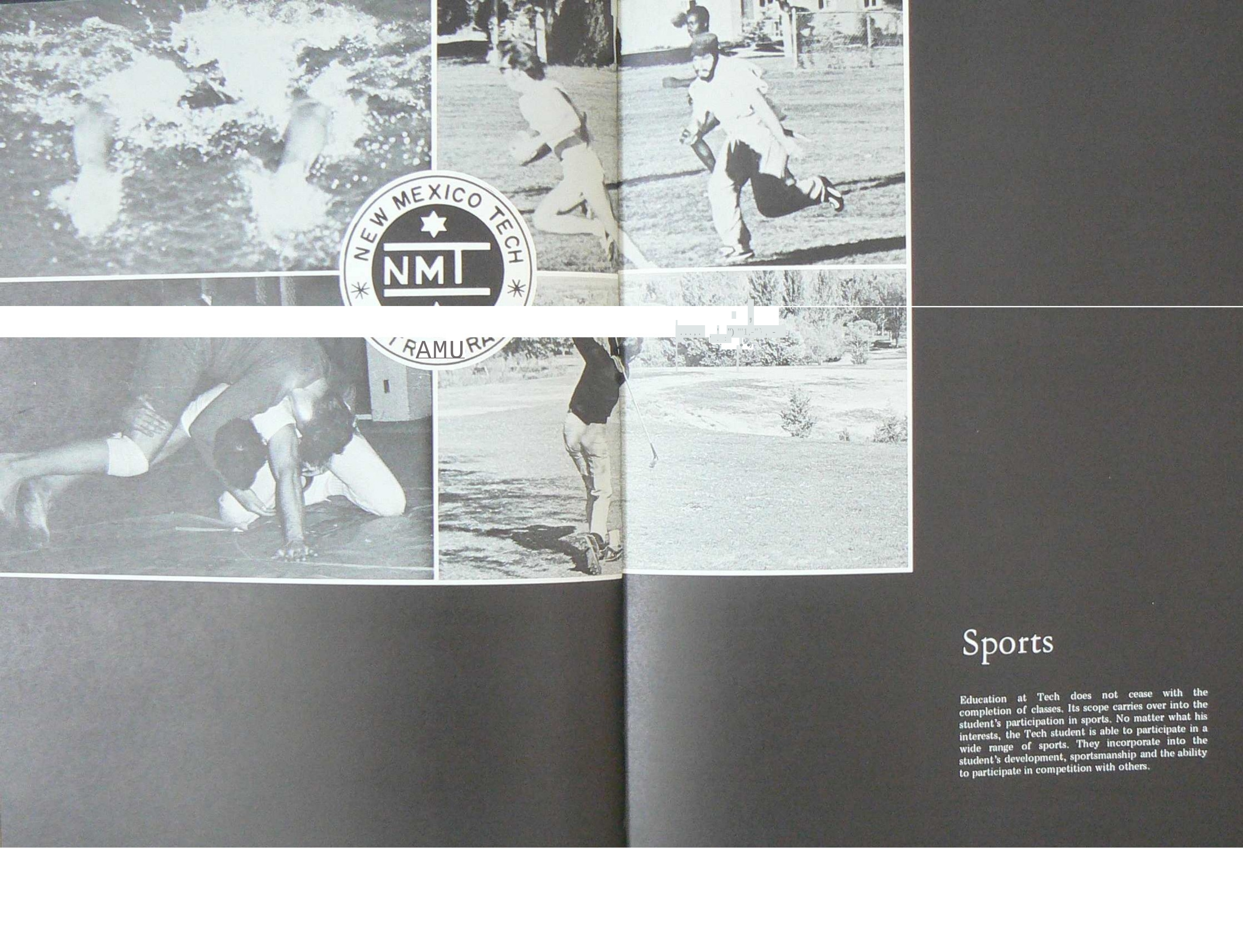

,,

'

# -­

....,.
'	") "'1,-"}
, -

..

AMU
:

'.
• •

.:-
·